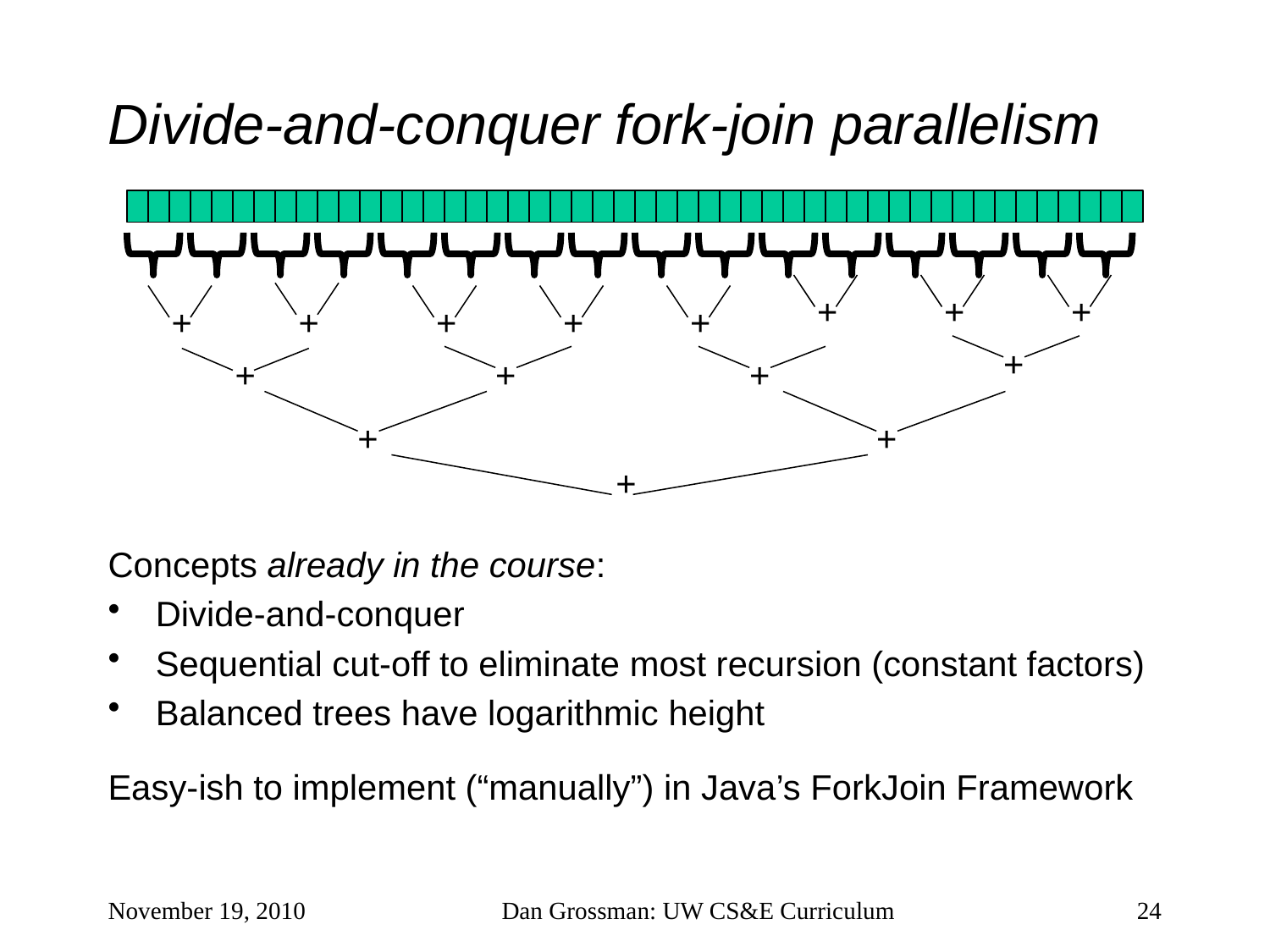

# Divide-and-conquer fork-join parallelism

+
+
+
+
+
+
+
+
+
+
+
+
+
+
+

Concepts already in the course:
Divide-and-conquer
Sequential cut-off to eliminate most recursion (constant factors)
Balanced trees have logarithmic height

Easy-ish to implement (“manually”) in Java’s ForkJoin Framework
November 19, 2010
Dan Grossman: UW CS&E Curriculum
24